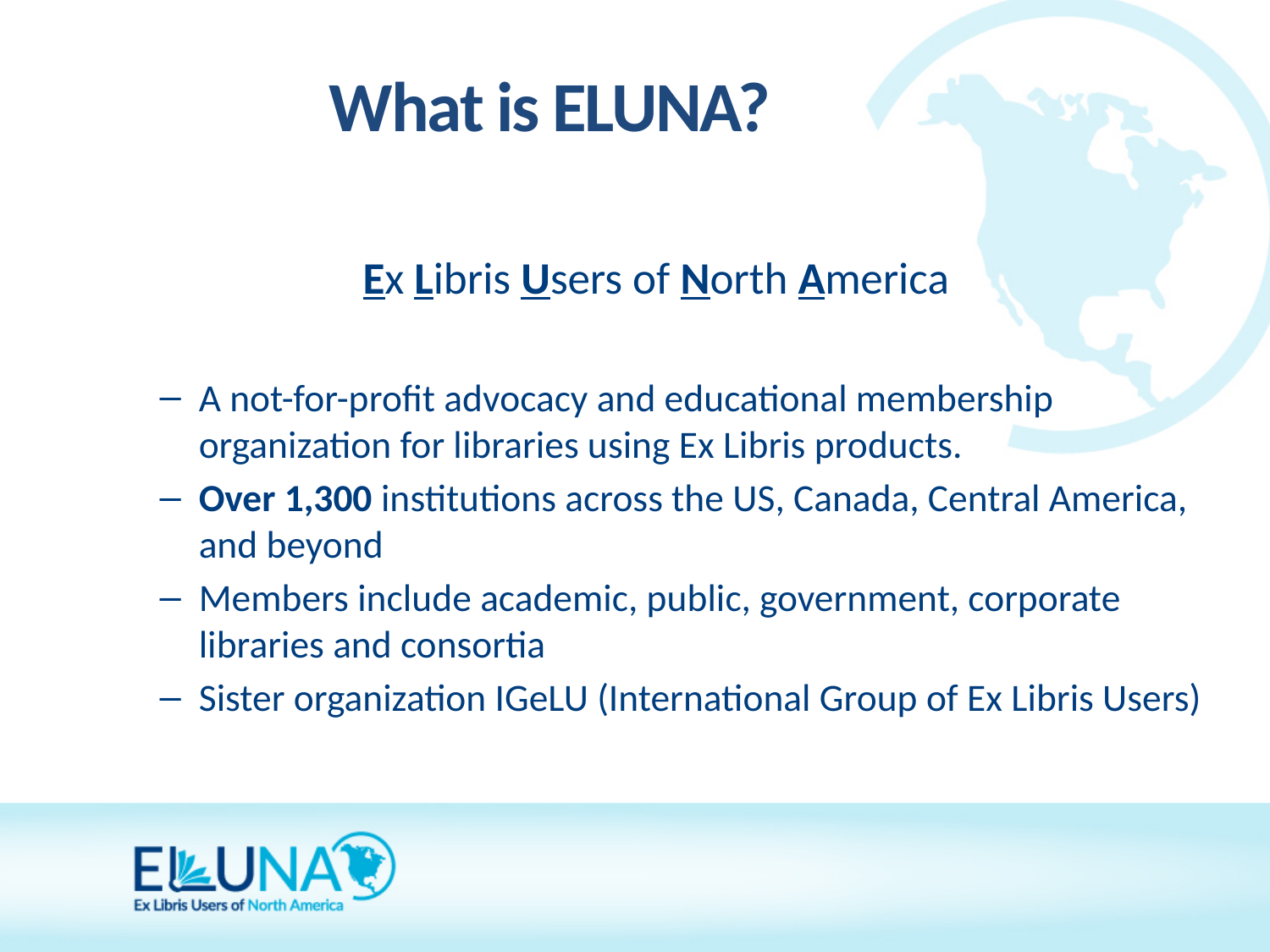

What is ELUNA?

Ex Libris Users of North America

A not-for-profit advocacy and educational membership organization for libraries using Ex Libris products.
Over 1,300 institutions across the US, Canada, Central America, and beyond
Members include academic, public, government, corporate libraries and consortia
Sister organization IGeLU (International Group of Ex Libris Users)